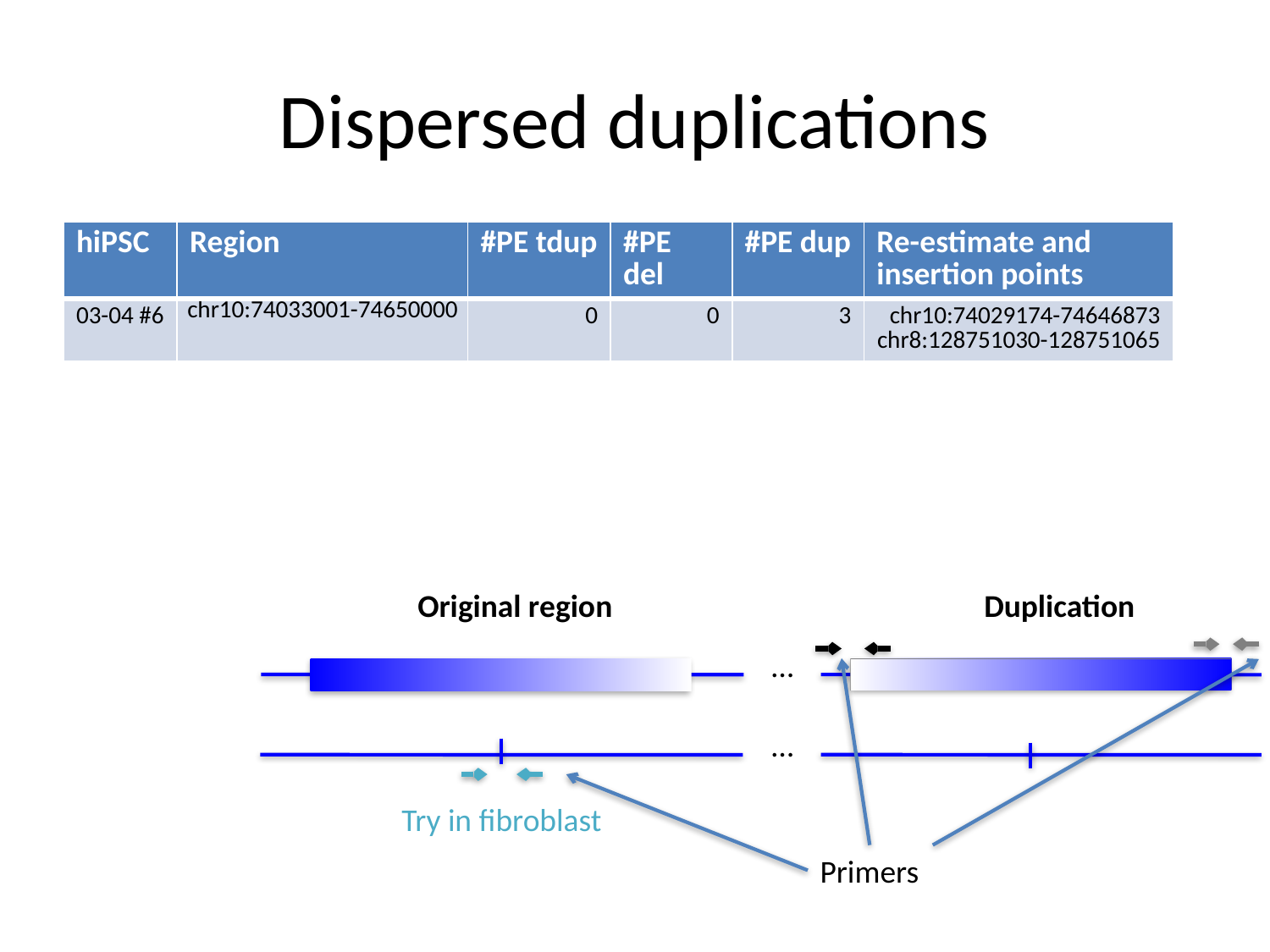

# Dispersed duplications
| hiPSC | Region | #PE tdup | #PE del | #PE dup | Re-estimate and insertion points |
| --- | --- | --- | --- | --- | --- |
| 03-04 #6 | chr10:74033001-74650000 | 0 | 0 | 3 | chr10:74029174-74646873 chr8:128751030-128751065 |
Original region
Duplication
…

…
Try in fibroblast
Primers